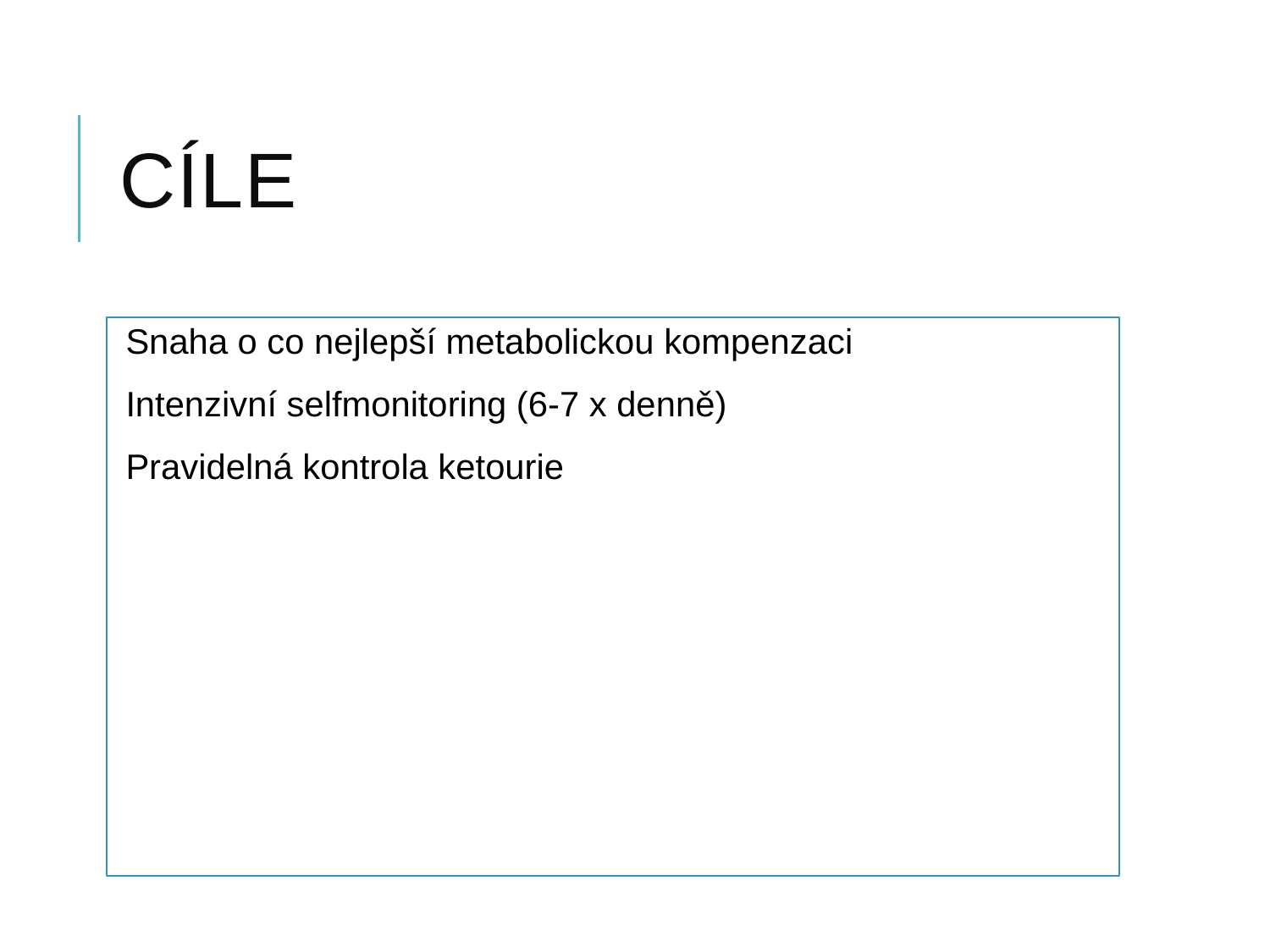

# Cíle
Snaha o co nejlepší metabolickou kompenzaci
Intenzivní selfmonitoring (6-7 x denně)
Pravidelná kontrola ketourie